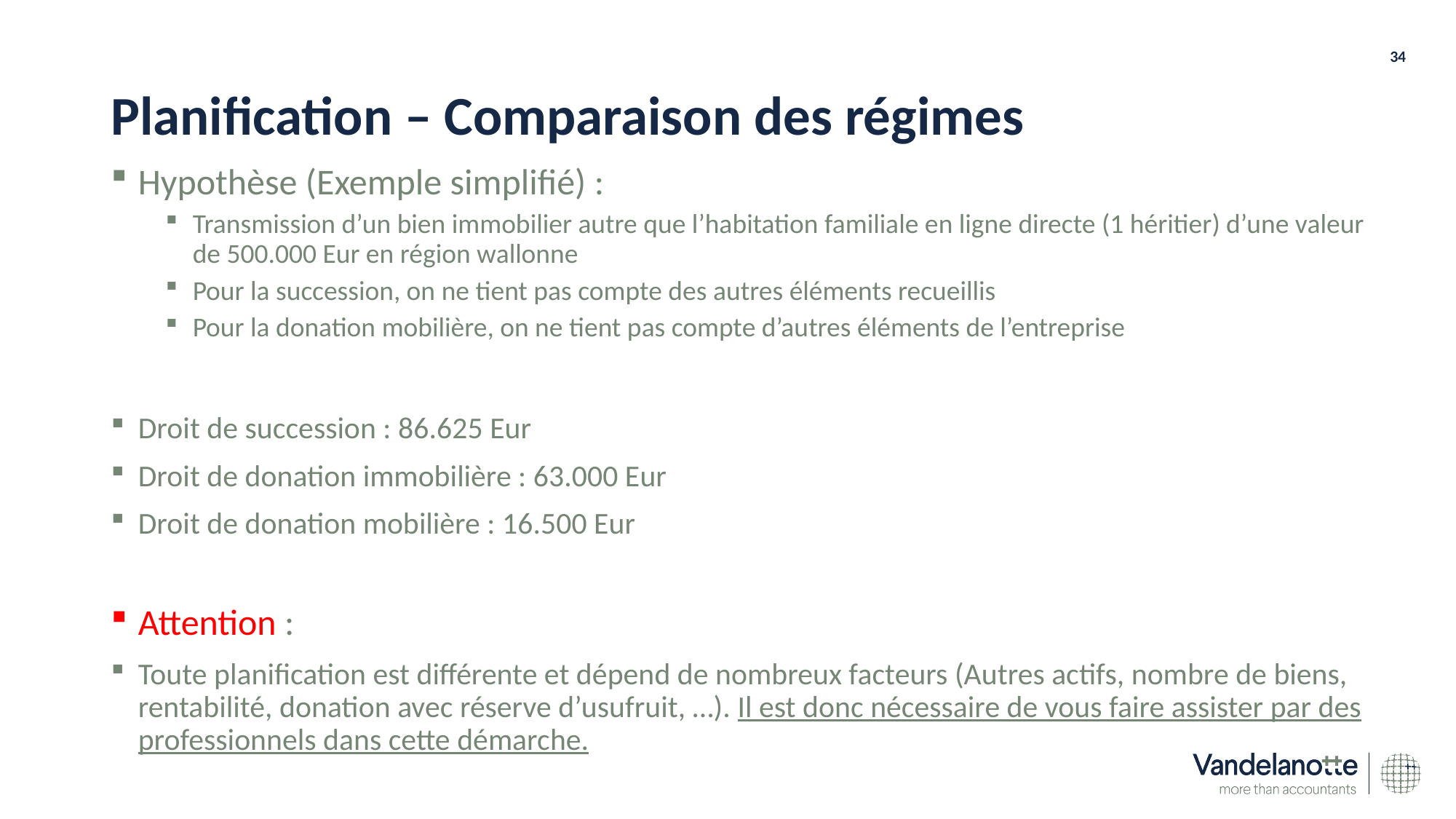

34
# Planification – Comparaison des régimes
Hypothèse (Exemple simplifié) :
Transmission d’un bien immobilier autre que l’habitation familiale en ligne directe (1 héritier) d’une valeur de 500.000 Eur en région wallonne
Pour la succession, on ne tient pas compte des autres éléments recueillis
Pour la donation mobilière, on ne tient pas compte d’autres éléments de l’entreprise

Droit de succession : 86.625 Eur
Droit de donation immobilière : 63.000 Eur
Droit de donation mobilière : 16.500 Eur

Attention :
Toute planification est différente et dépend de nombreux facteurs (Autres actifs, nombre de biens, rentabilité, donation avec réserve d’usufruit, …). Il est donc nécessaire de vous faire assister par des professionnels dans cette démarche.